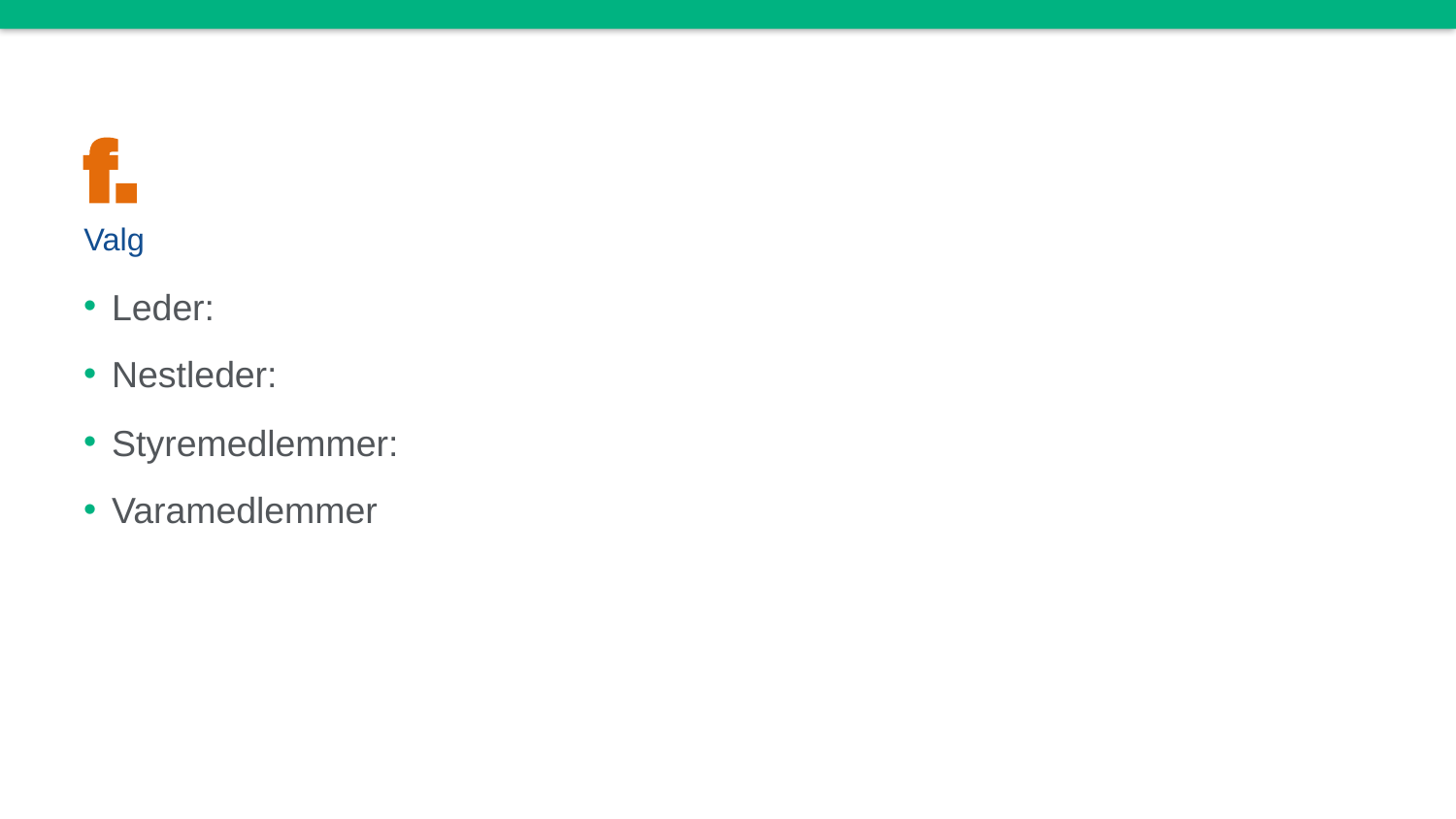

# f. Valg
Leder:
Nestleder:
Styremedlemmer:
Varamedlemmer